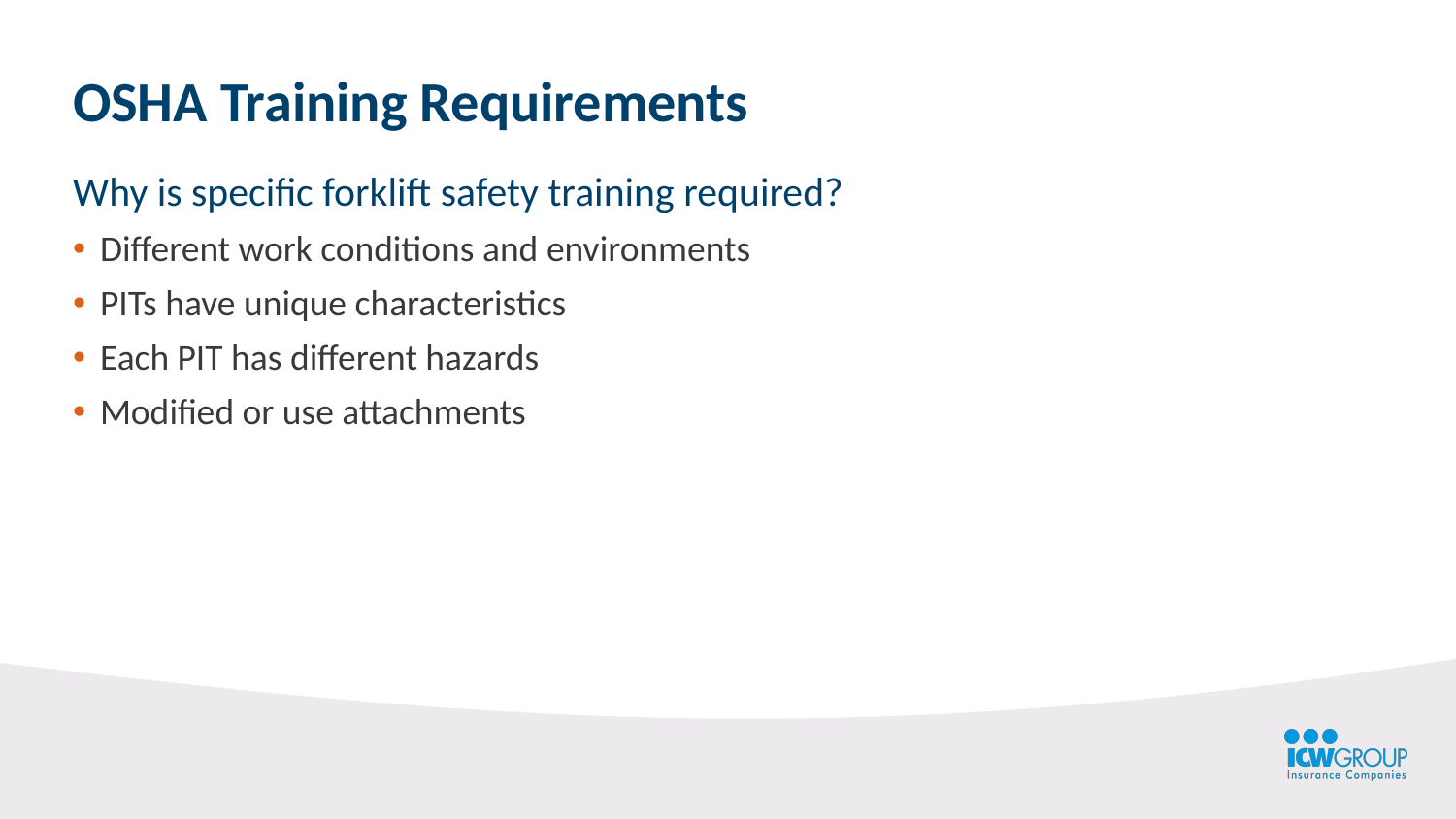

OSHA Training Requirements
Why is specific forklift safety training required?
Different work conditions and environments
PITs have unique characteristics
Each PIT has different hazards
Modified or use attachments